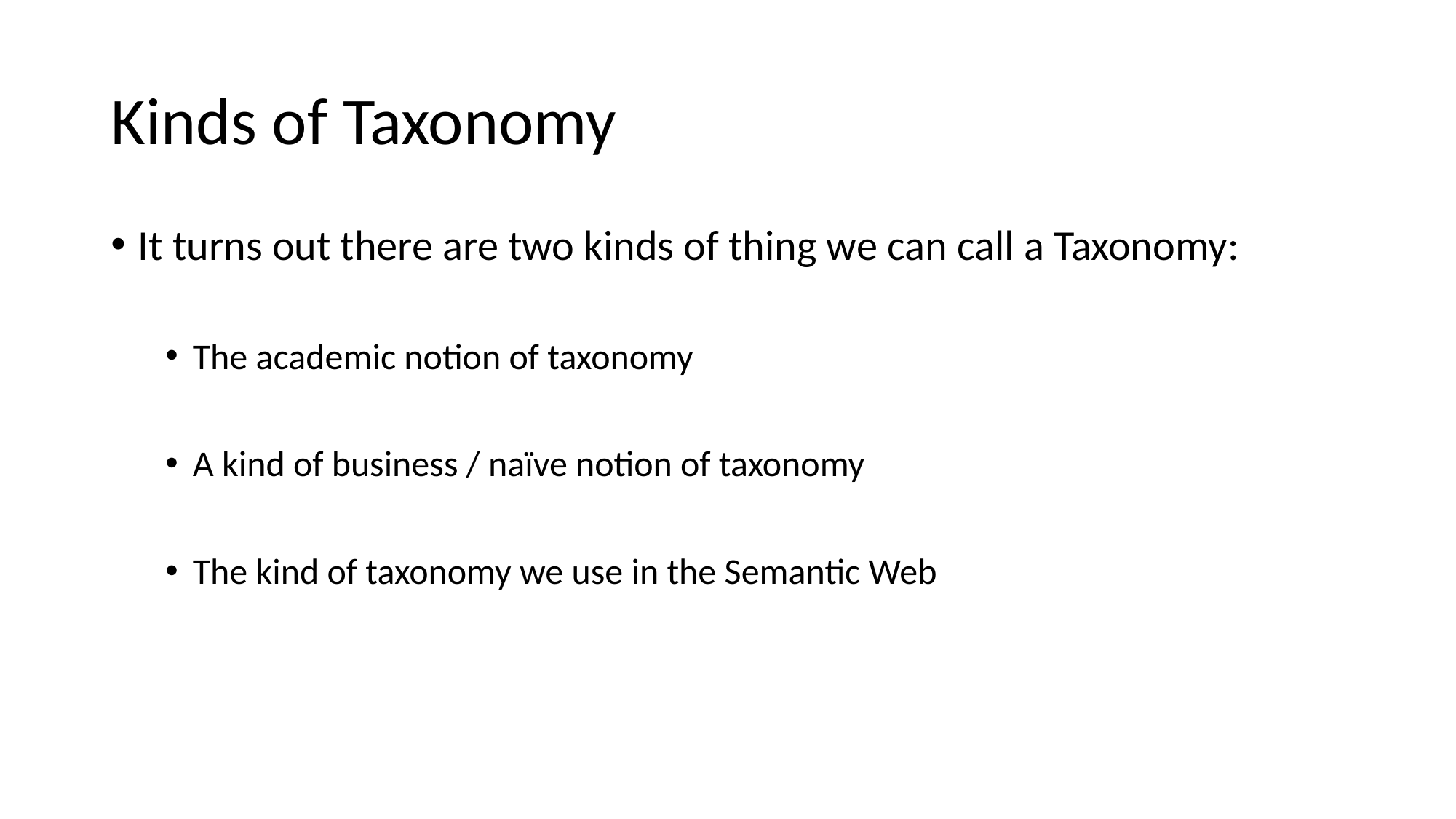

# Kinds of Taxonomy
It turns out there are two kinds of thing we can call a Taxonomy:

The academic notion of taxonomy

A kind of business / naïve notion of taxonomy

The kind of taxonomy we use in the Semantic Web